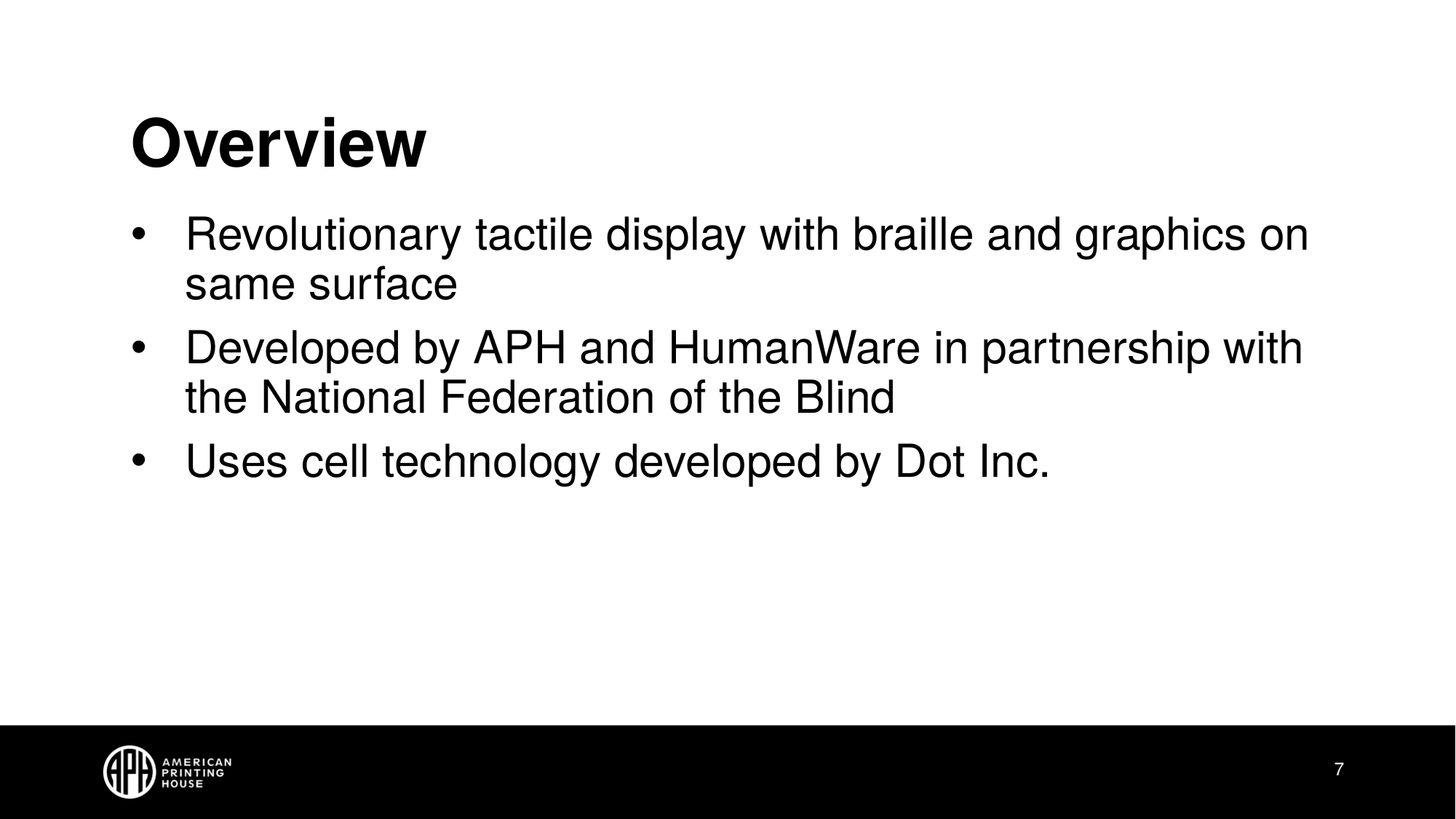

# Overview
Revolutionary tactile display with braille and graphics on same surface
Developed by APH and HumanWare in partnership with the National Federation of the Blind
Uses cell technology developed by Dot Inc.
7